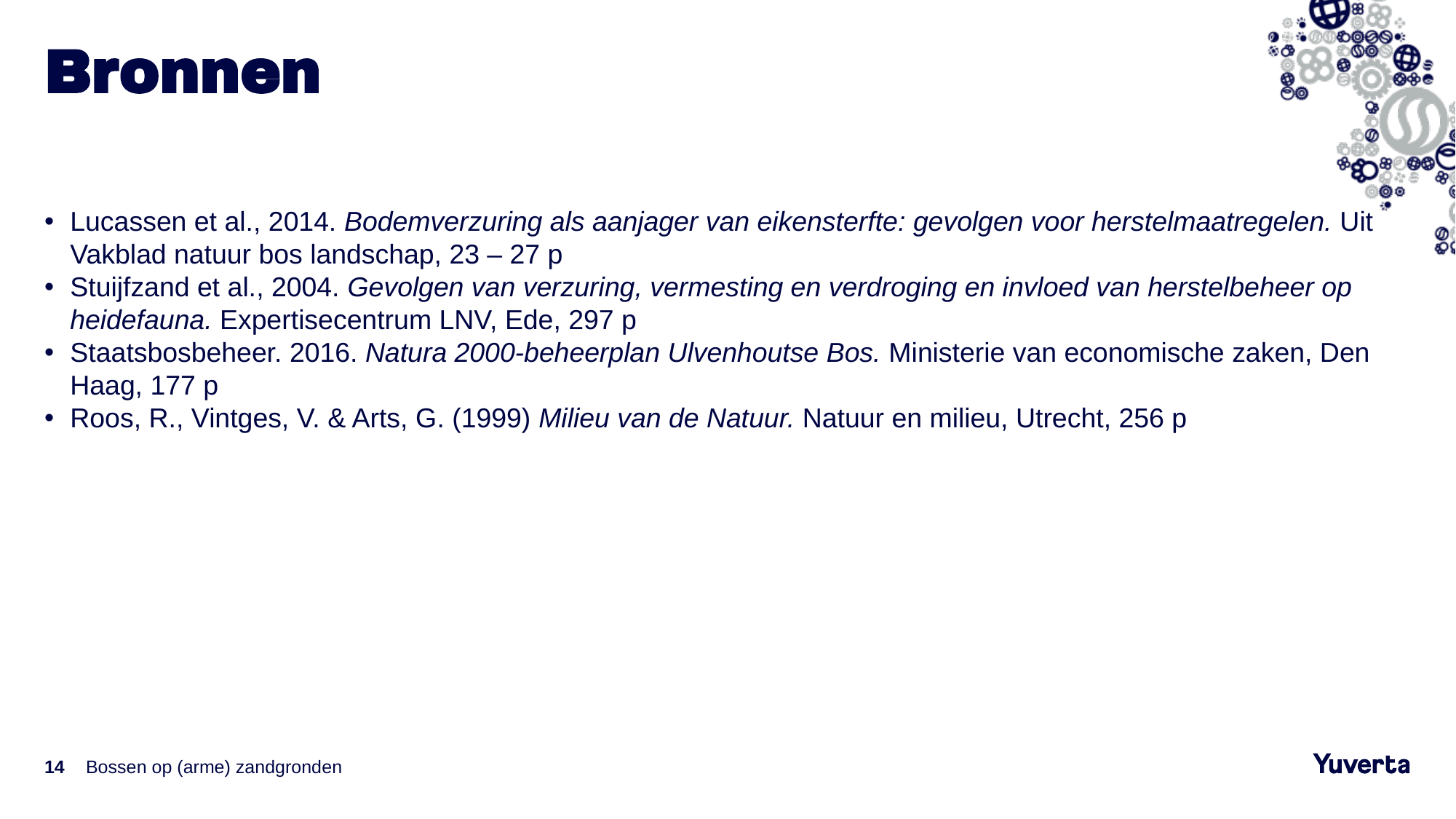

# Bronnen
Lucassen et al., 2014. Bodemverzuring als aanjager van eikensterfte: gevolgen voor herstelmaatregelen. Uit Vakblad natuur bos landschap, 23 – 27 p
Stuijfzand et al., 2004. Gevolgen van verzuring, vermesting en verdroging en invloed van herstelbeheer op heidefauna. Expertisecentrum LNV, Ede, 297 p
Staatsbosbeheer. 2016. Natura 2000-beheerplan Ulvenhoutse Bos. Ministerie van economische zaken, Den Haag, 177 p
Roos, R., Vintges, V. & Arts, G. (1999) Milieu van de Natuur. Natuur en milieu, Utrecht, 256 p
14
Bossen op (arme) zandgronden
13-6-2022